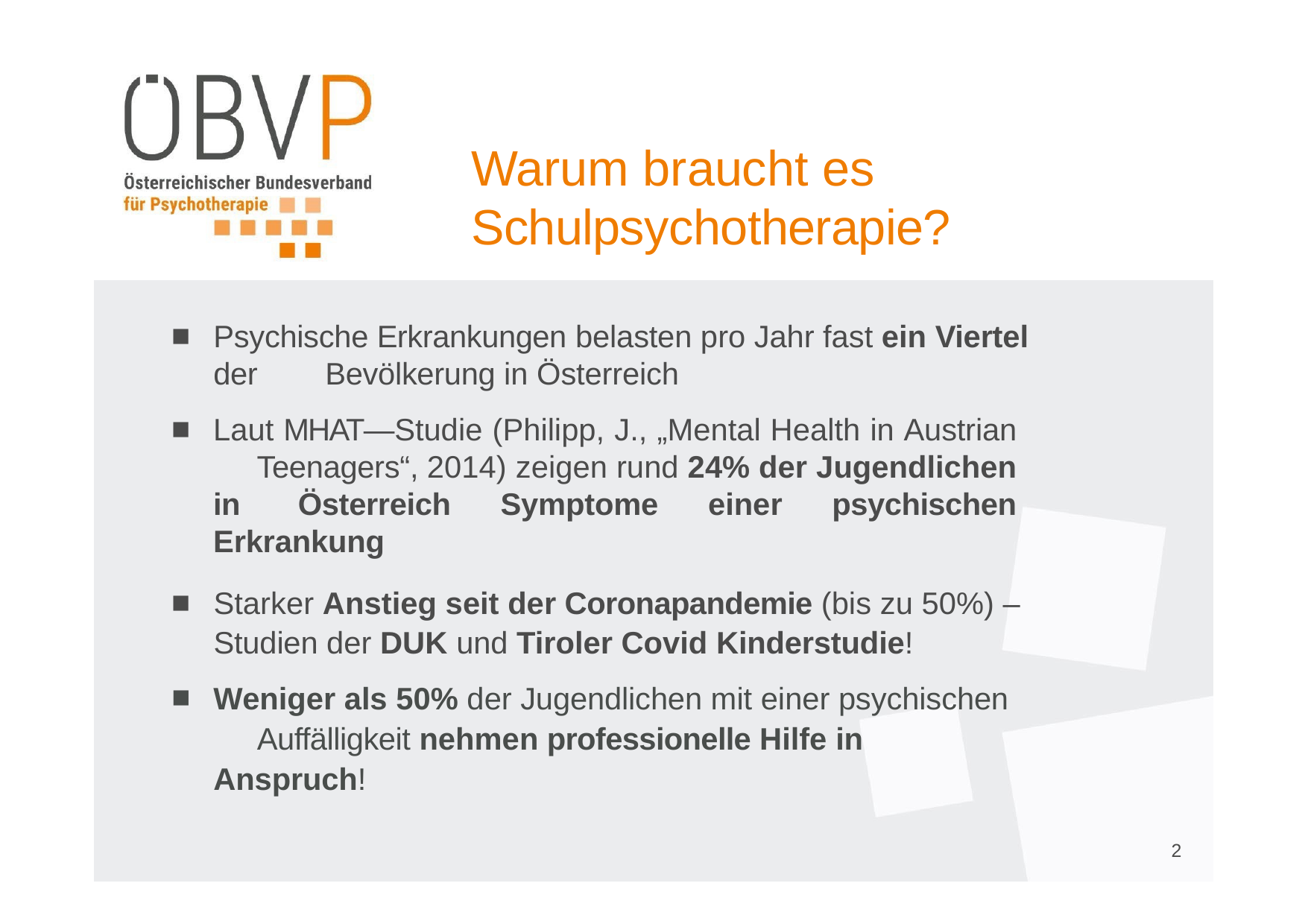

# Warum braucht es Schulpsychotherapie?
Psychische Erkrankungen belasten pro Jahr fast ein Viertel der 	Bevölkerung in Österreich
Laut MHAT—Studie (Philipp, J., „Mental Health in Austrian 	Teenagers“, 2014) zeigen rund 24% der Jugendlichen in 	Österreich Symptome einer psychischen Erkrankung
Starker Anstieg seit der Coronapandemie (bis zu 50%) – Studien der DUK und Tiroler Covid Kinderstudie!
Weniger als 50% der Jugendlichen mit einer psychischen 	Auffälligkeit nehmen professionelle Hilfe in Anspruch!
2